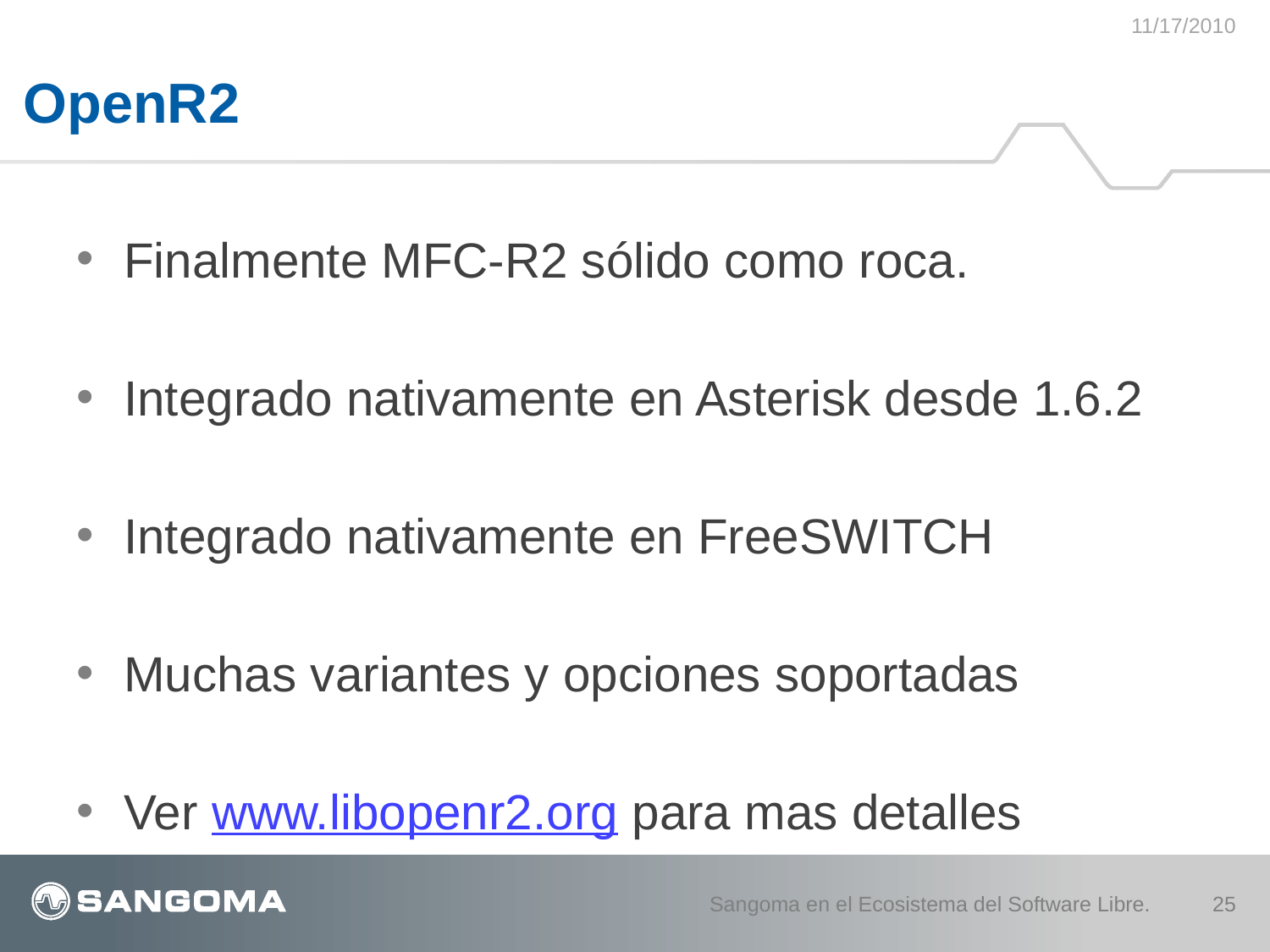

11/17/2010
# OpenR2
Finalmente MFC-R2 sólido como roca.

Integrado nativamente en Asterisk desde 1.6.2

Integrado nativamente en FreeSWITCH

Muchas variantes y opciones soportadas

Ver www.libopenr2.org para mas detalles

Sangoma en el Ecosistema del Software Libre.
25